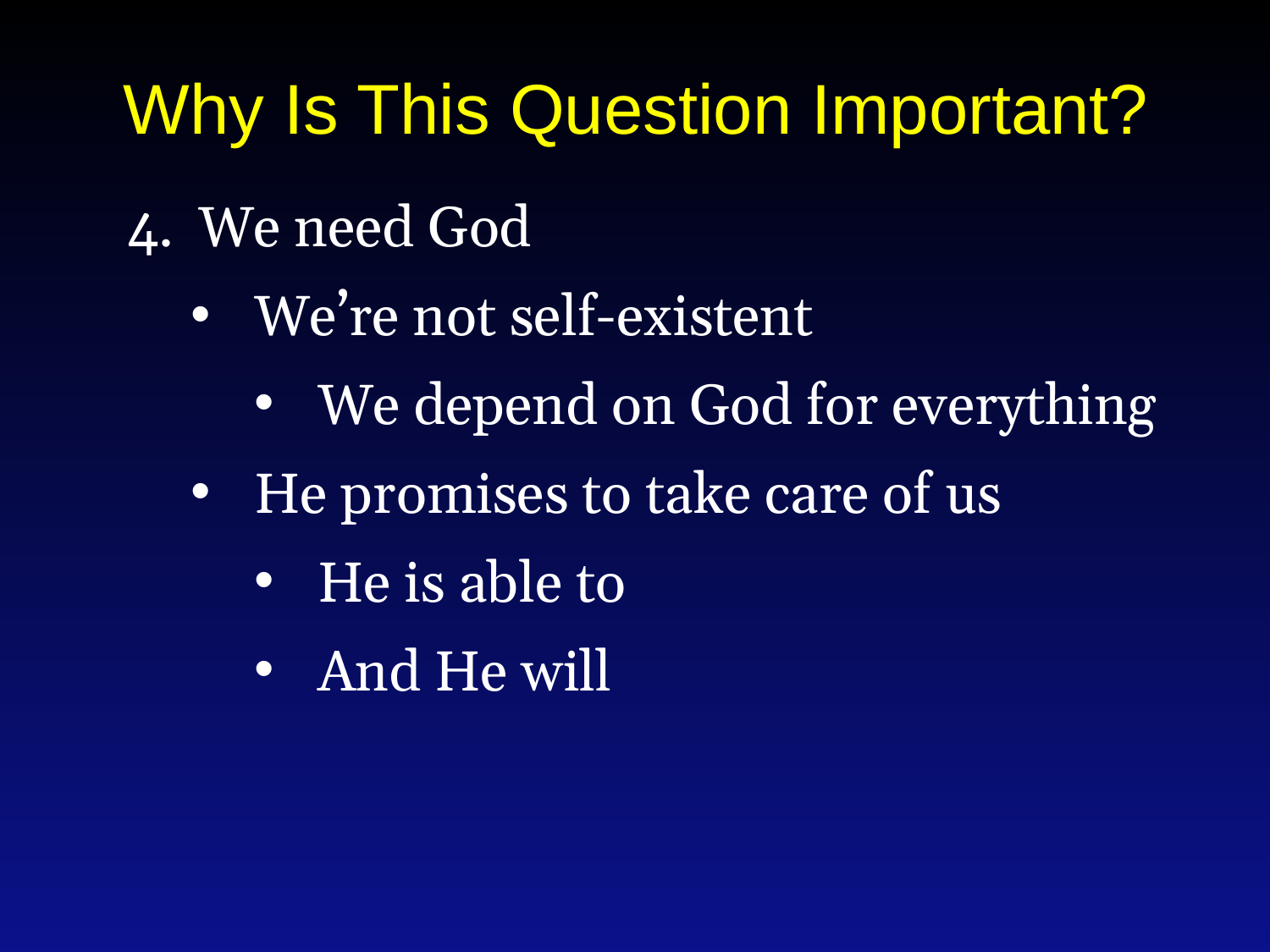

Why Is This Question Important?
We need God
We’re not self-existent
We depend on God for everything
He promises to take care of us
He is able to
And He will